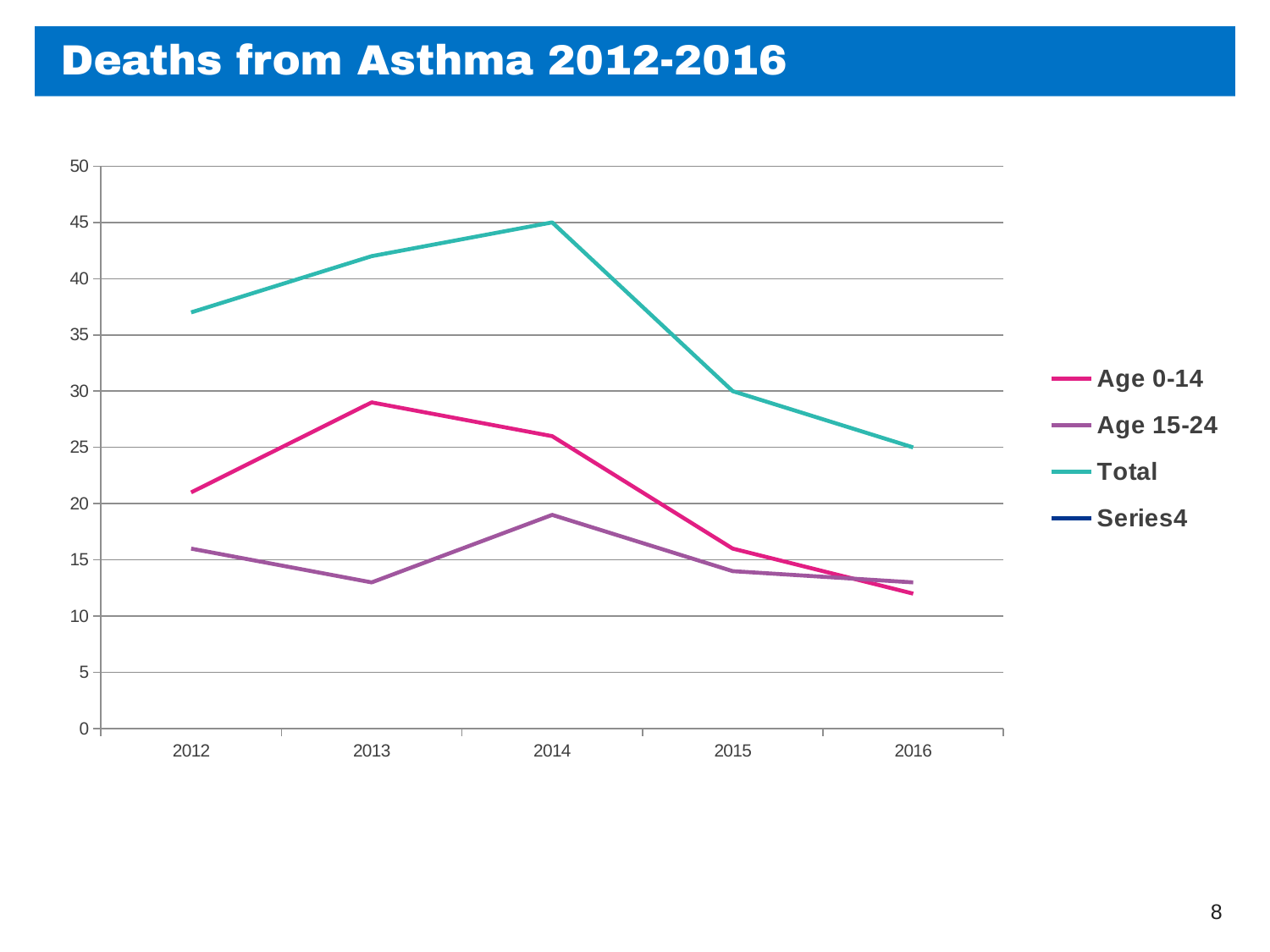

# Deaths from Asthma 2012-2016

### Chart

| Category | Age 0-14 | Age 15-24 | Total |  |
|---|---|---|---|---|
| 2012 | 21.0 | 16.0 | 37.0 | None |
| 2013 | 29.0 | 13.0 | 42.0 | None |
| 2014 | 26.0 | 19.0 | 45.0 | None |
| 2015 | 16.0 | 14.0 | 30.0 | None |
| 2016 | 12.0 | 13.0 | 25.0 | None |
8